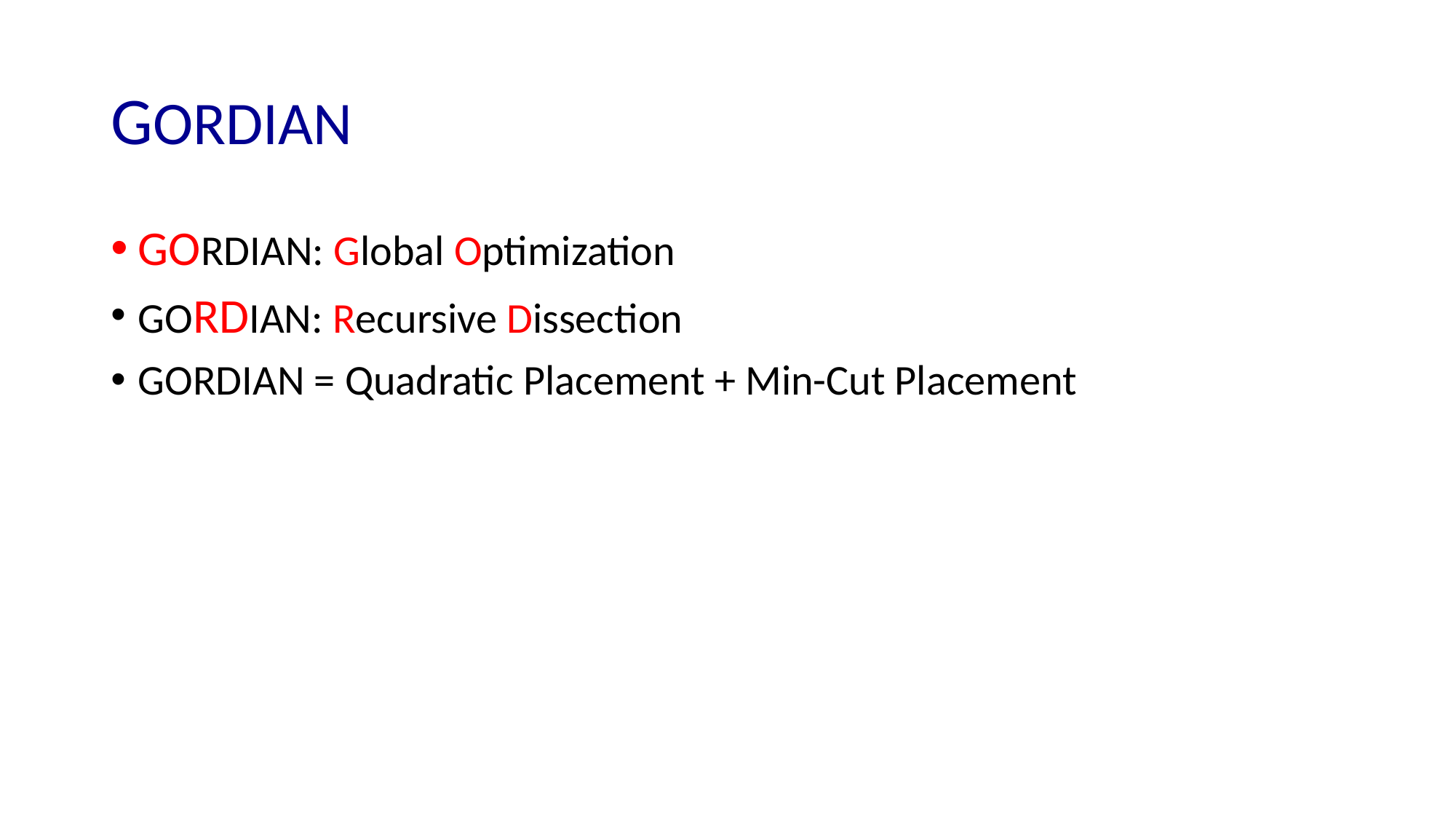

# GORDIAN
GORDIAN: Global Optimization
GORDIAN: Recursive Dissection
GORDIAN = Quadratic Placement + Min-Cut Placement